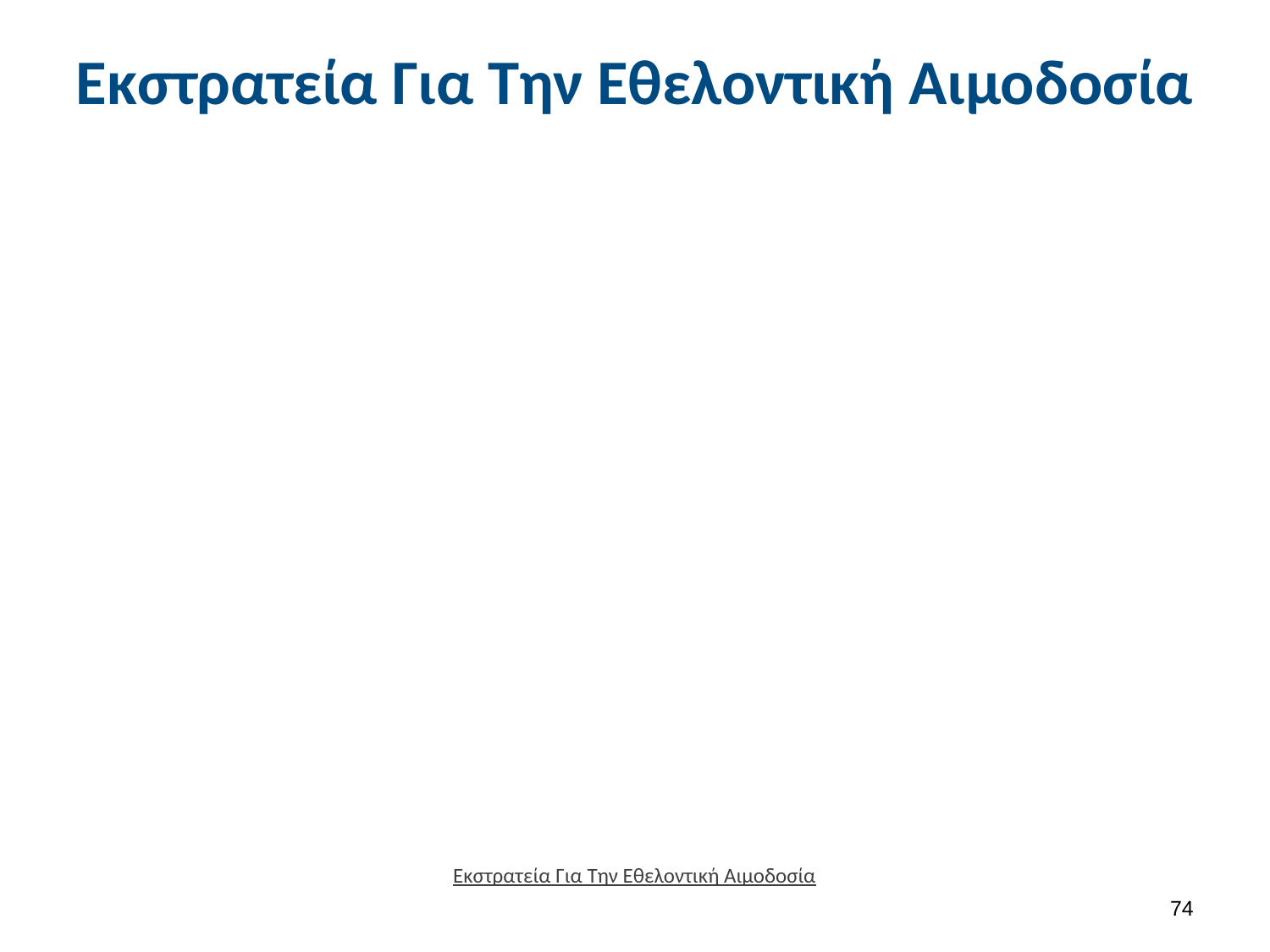

# Εκστρατεία Για Την Εθελοντική Αιμοδοσία
Εκστρατεία Για Την Εθελοντική Αιμοδοσία
74